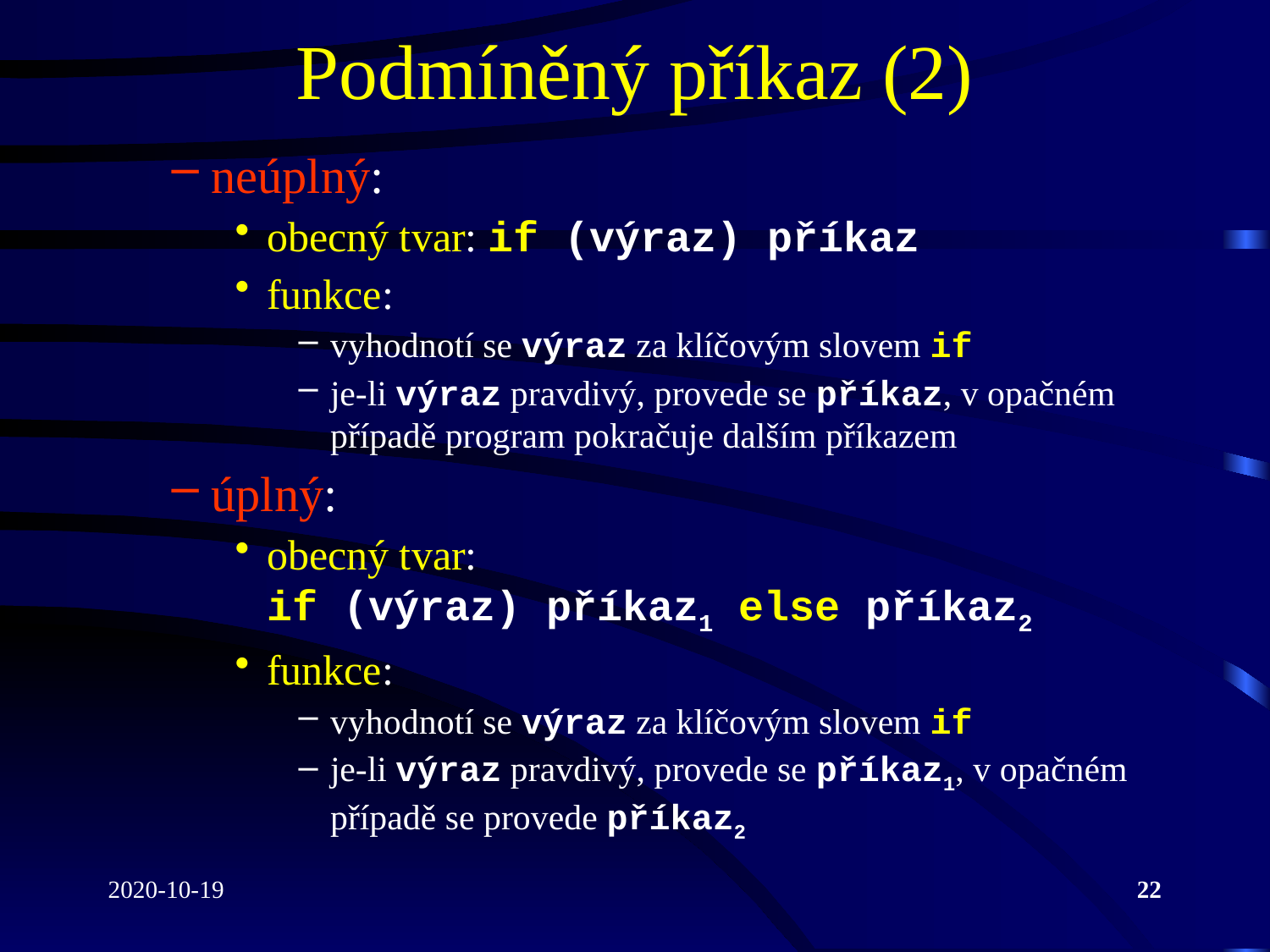

# Podmíněný příkaz (2)
neúplný:
obecný tvar: if (výraz) příkaz
funkce:
vyhodnotí se výraz za klíčovým slovem if
je-li výraz pravdivý, provede se příkaz, v opačném případě program pokračuje dalším příkazem
úplný:
obecný tvar:
if (výraz) příkaz1 else příkaz2
funkce:
vyhodnotí se výraz za klíčovým slovem if
je-li výraz pravdivý, provede se příkaz1, v opačném případě se provede příkaz2
2020-10-19
22